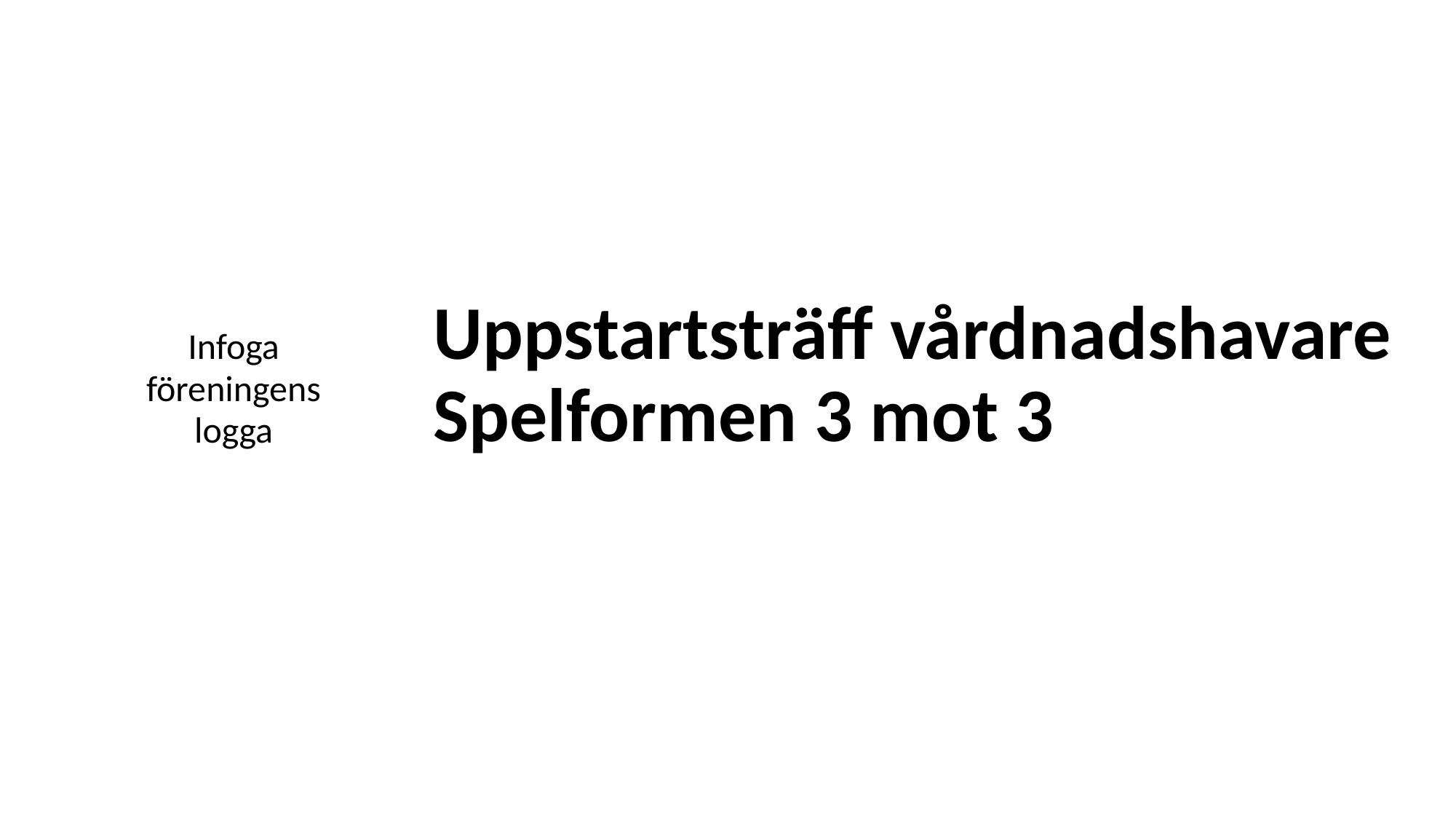

Uppstartsträff vårdnadshavare
Spelformen 3 mot 3
Infoga föreningens logga